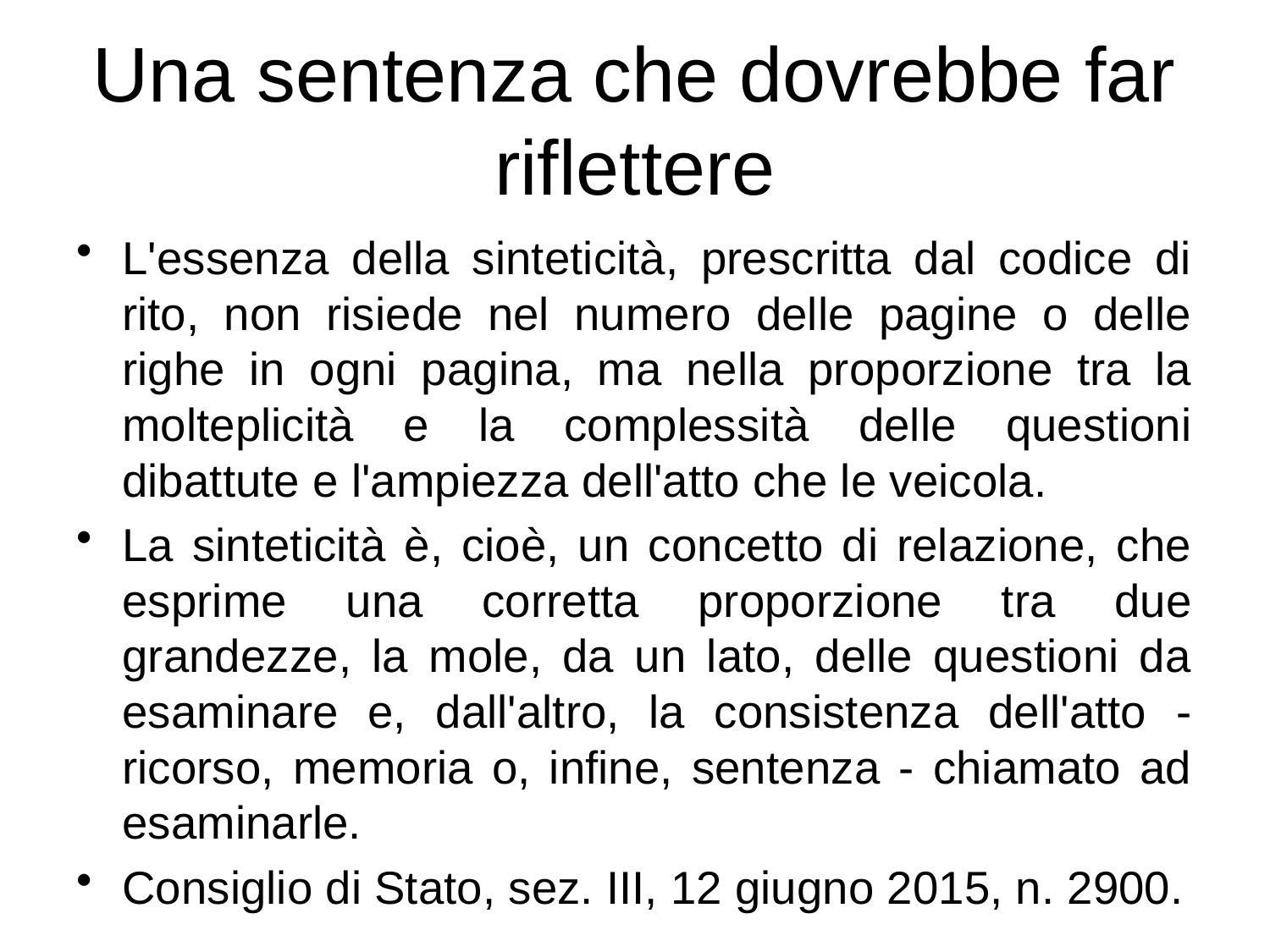

# Una sentenza che dovrebbe far riflettere
L'essenza della sinteticità, prescritta dal codice di rito, non risiede nel numero delle pagine o delle righe in ogni pagina, ma nella proporzione tra la molteplicità e la complessità delle questioni dibattute e l'ampiezza dell'atto che le veicola.
La sinteticità è, cioè, un concetto di relazione, che esprime una corretta proporzione tra due grandezze, la mole, da un lato, delle questioni da esaminare e, dall'altro, la consistenza dell'atto - ricorso, memoria o, infine, sentenza - chiamato ad esaminarle.
Consiglio di Stato, sez. III, 12 giugno 2015, n. 2900.